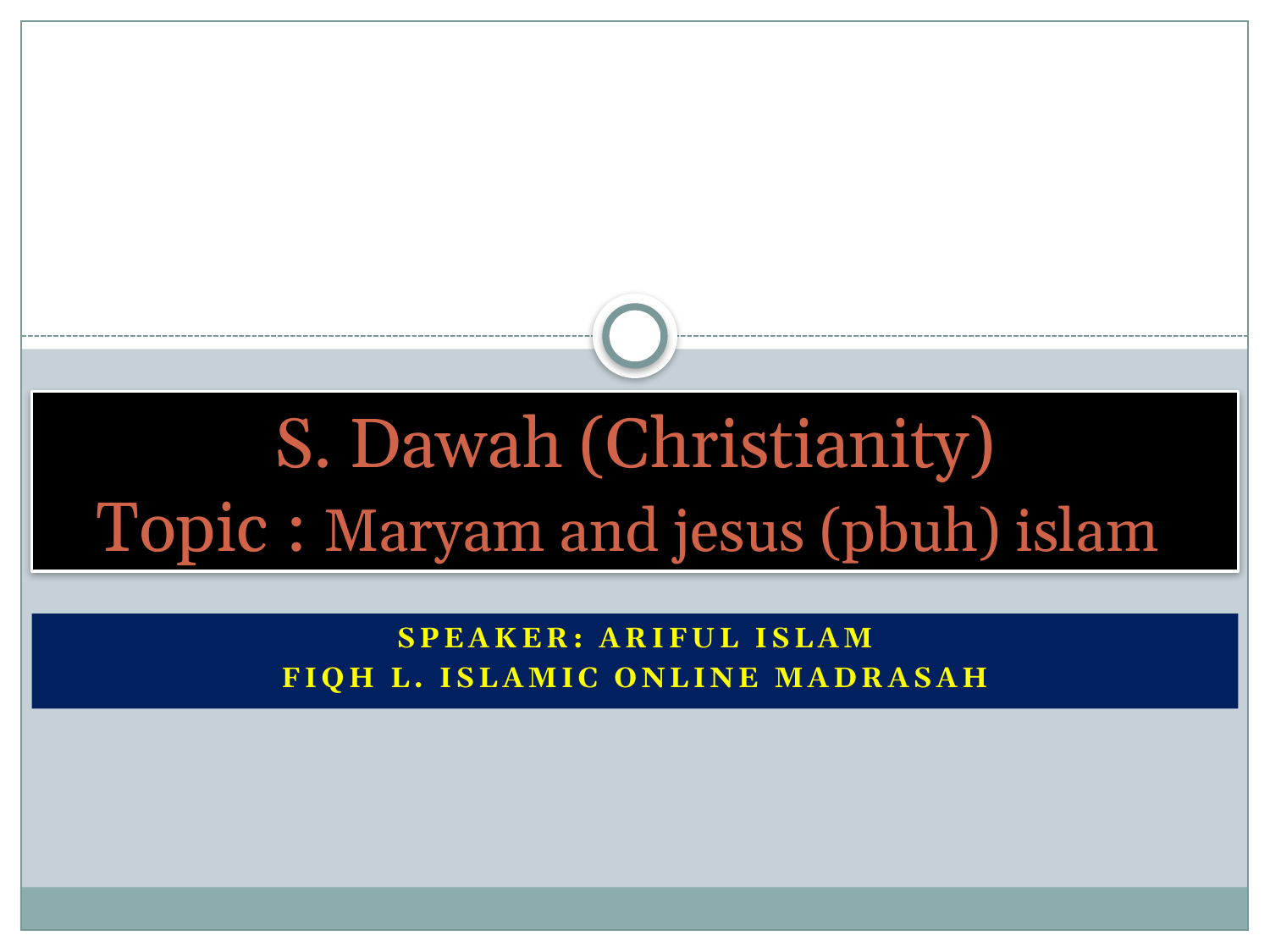

# S. Dawah (Christianity) Topic : Maryam and jesus (pbuh) islam
Speaker: ariful Islam
Fiqh l. Islamic online madrasah